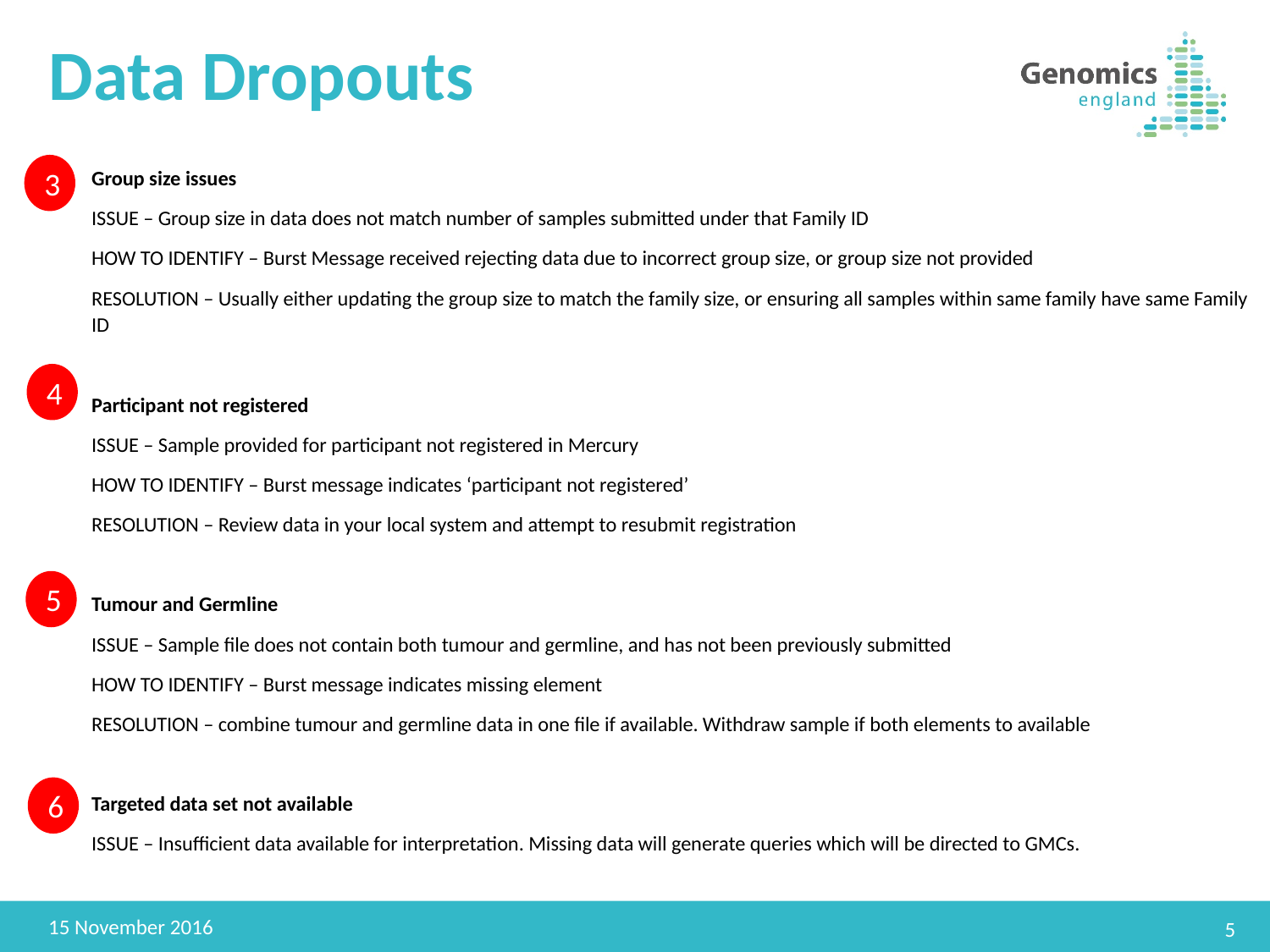

# Data Dropouts
3
Group size issues
ISSUE – Group size in data does not match number of samples submitted under that Family ID
HOW TO IDENTIFY – Burst Message received rejecting data due to incorrect group size, or group size not provided
RESOLUTION – Usually either updating the group size to match the family size, or ensuring all samples within same family have same Family ID

Participant not registered
ISSUE – Sample provided for participant not registered in Mercury
HOW TO IDENTIFY – Burst message indicates ‘participant not registered’
RESOLUTION – Review data in your local system and attempt to resubmit registration

Tumour and Germline
ISSUE – Sample file does not contain both tumour and germline, and has not been previously submitted
HOW TO IDENTIFY – Burst message indicates missing element
RESOLUTION – combine tumour and germline data in one file if available. Withdraw sample if both elements to available

Targeted data set not available
ISSUE – Insufficient data available for interpretation. Missing data will generate queries which will be directed to GMCs.
4
5
6
15 November 2016
5